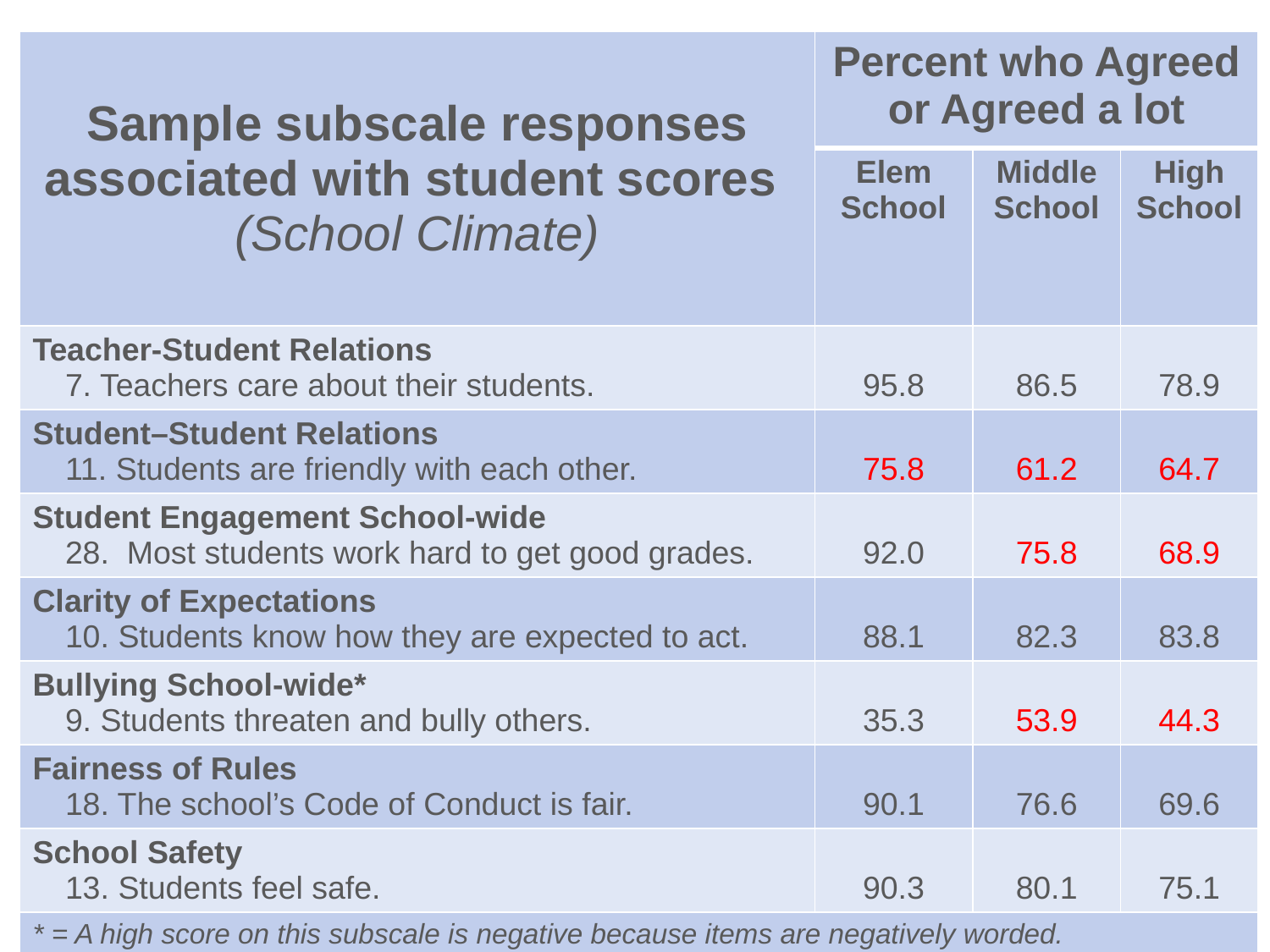

| Sample subscale responses associated with student scores (School Climate) | Percent who Agreed or Agreed a lot |  |  |
| --- | --- | --- | --- |
|  | Elem School | Middle School | High School |
| Teacher-Student Relations 7. Teachers care about their students. | 95.8 | 86.5 | 78.9 |
| Student–Student Relations 11. Students are friendly with each other. | 75.8 | 61.2 | 64.7 |
| Student Engagement School-wide 28. Most students work hard to get good grades. | 92.0 | 75.8 | 68.9 |
| Clarity of Expectations 10. Students know how they are expected to act. | 88.1 | 82.3 | 83.8 |
| Bullying School-wide\* 9. Students threaten and bully others. | 35.3 | 53.9 | 44.3 |
| Fairness of Rules 18. The school’s Code of Conduct is fair. | 90.1 | 76.6 | 69.6 |
| School Safety 13. Students feel safe. | 90.3 | 80.1 | 75.1 |
| \* = A high score on this subscale is negative because items are negatively worded. |  |  |  |